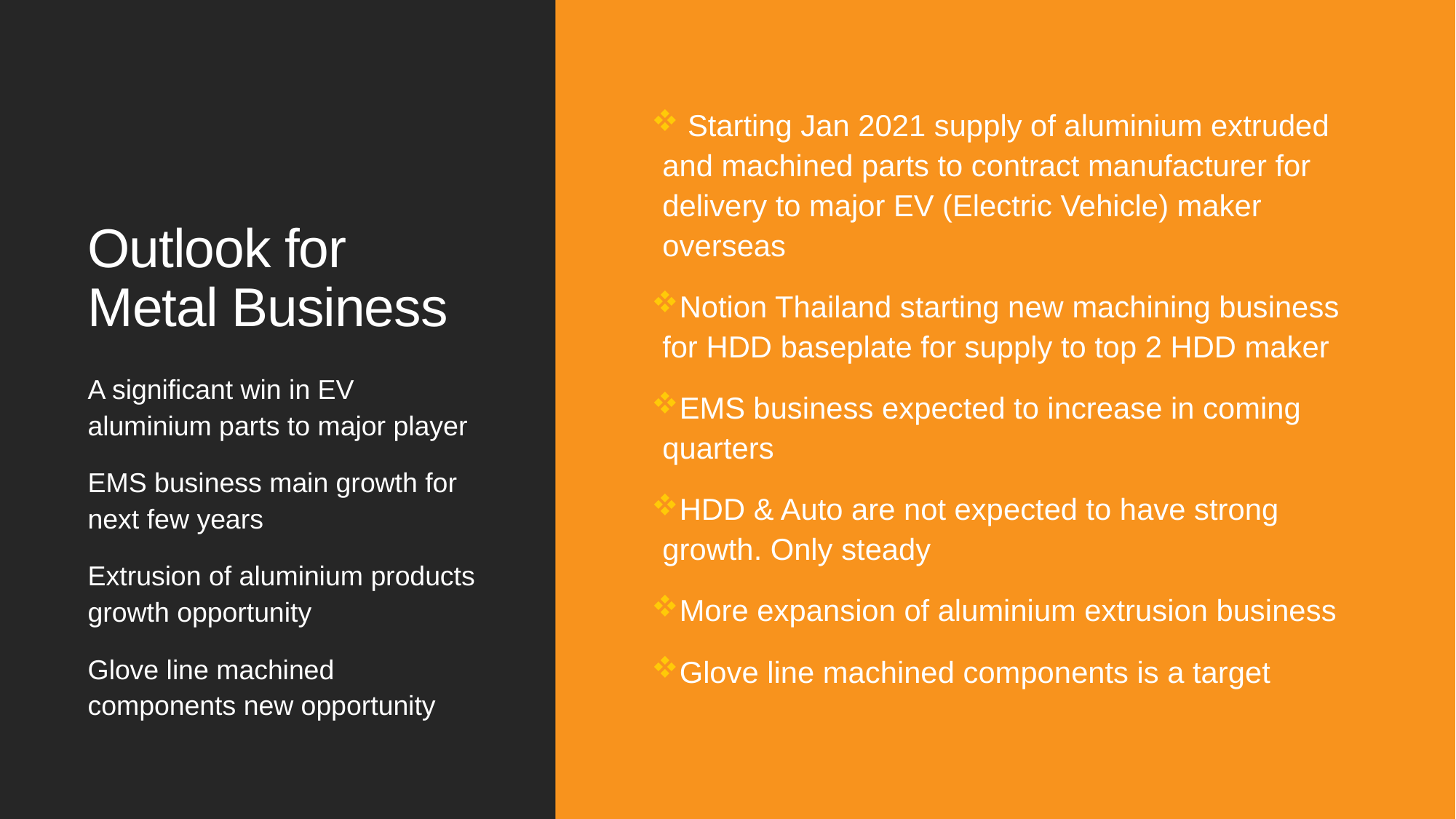

# Outlook for Metal Business
 Starting Jan 2021 supply of aluminium extruded and machined parts to contract manufacturer for delivery to major EV (Electric Vehicle) maker overseas
Notion Thailand starting new machining business for HDD baseplate for supply to top 2 HDD maker
EMS business expected to increase in coming quarters
HDD & Auto are not expected to have strong growth. Only steady
More expansion of aluminium extrusion business
Glove line machined components is a target

A significant win in EV aluminium parts to major player
EMS business main growth for next few years
Extrusion of aluminium products growth opportunity
Glove line machined components new opportunity